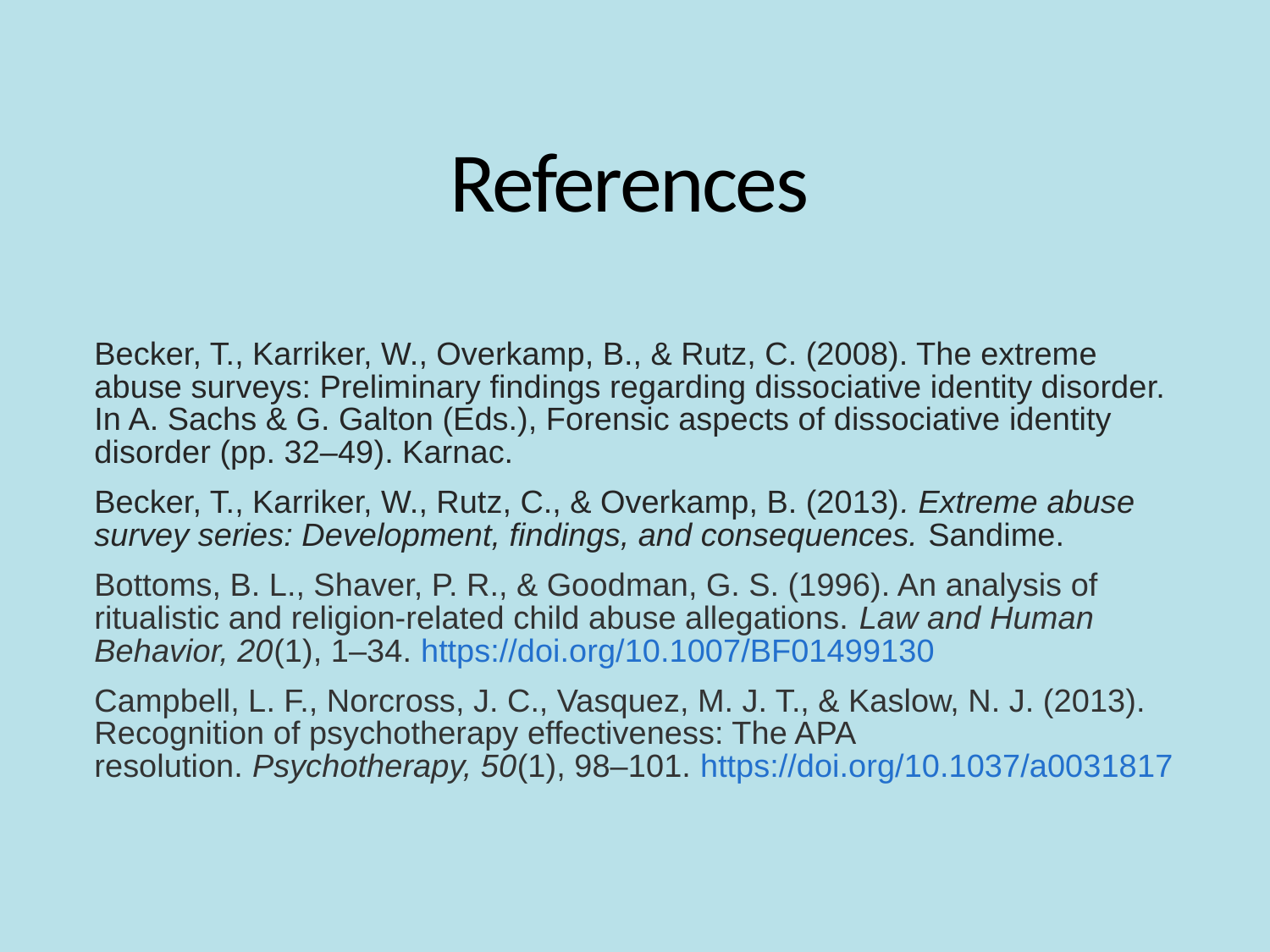

# References

Becker, T., Karriker, W., Overkamp, B., & Rutz, C. (2008). The extreme abuse surveys: Preliminary findings regarding dissociative identity disorder. In A. Sachs & G. Galton (Eds.), Forensic aspects of dissociative identity disorder (pp. 32–49). Karnac.
Becker, T., Karriker, W., Rutz, C., & Overkamp, B. (2013). Extreme abuse survey series: Development, findings, and consequences. Sandime.
Bottoms, B. L., Shaver, P. R., & Goodman, G. S. (1996). An analysis of ritualistic and religion-related child abuse allegations. Law and Human Behavior, 20(1), 1–34. https://doi.org/10.1007/BF01499130
Campbell, L. F., Norcross, J. C., Vasquez, M. J. T., & Kaslow, N. J. (2013). Recognition of psychotherapy effectiveness: The APA resolution. Psychotherapy, 50(1), 98–101. https://doi.org/10.1037/a0031817